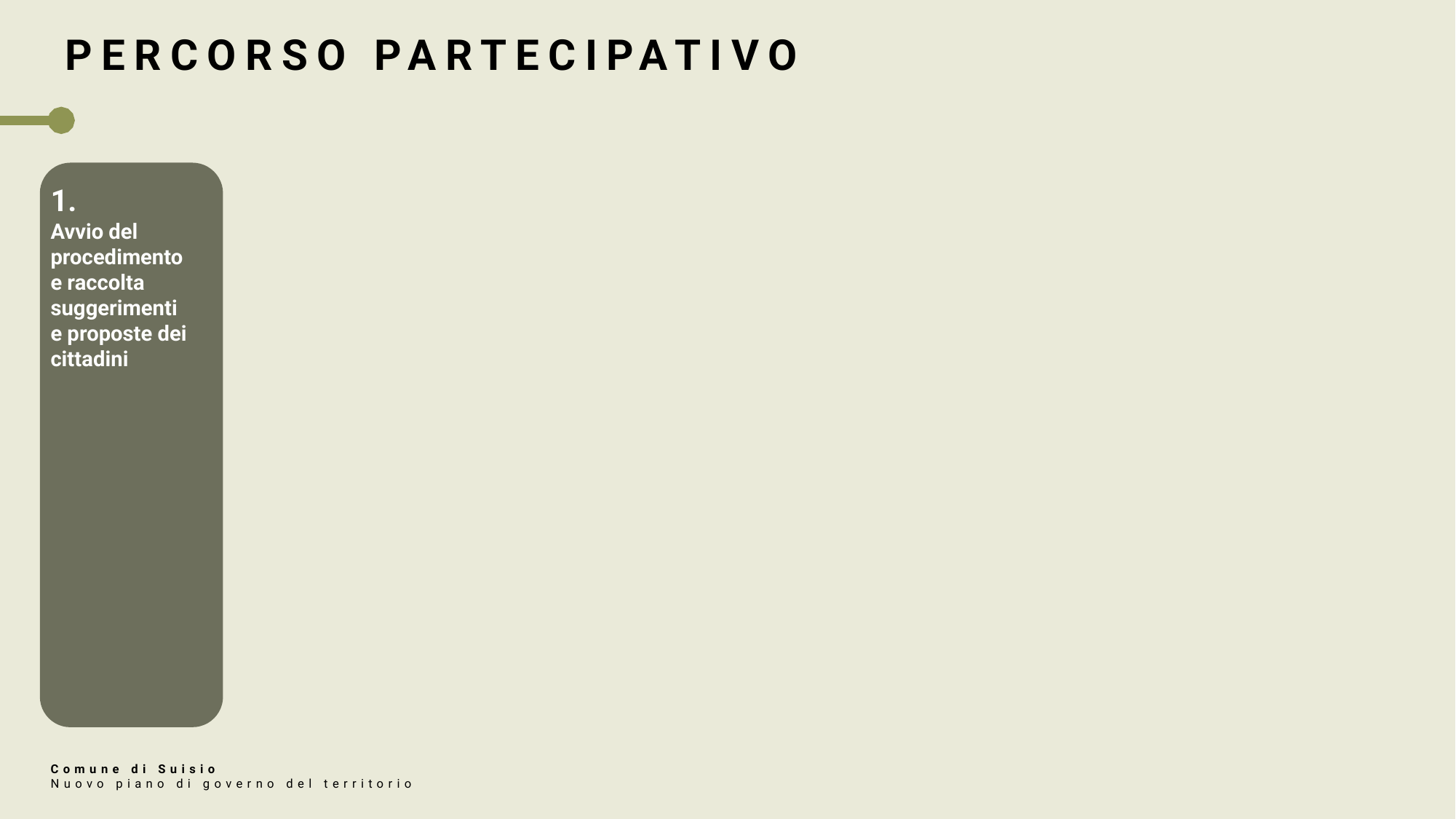

PERCORSO PARTECIPATIVO

1.
Avvio del procedimento e raccolta suggerimenti e proposte dei cittadini
Comune di Suisio
Nuovo piano di governo del territorio